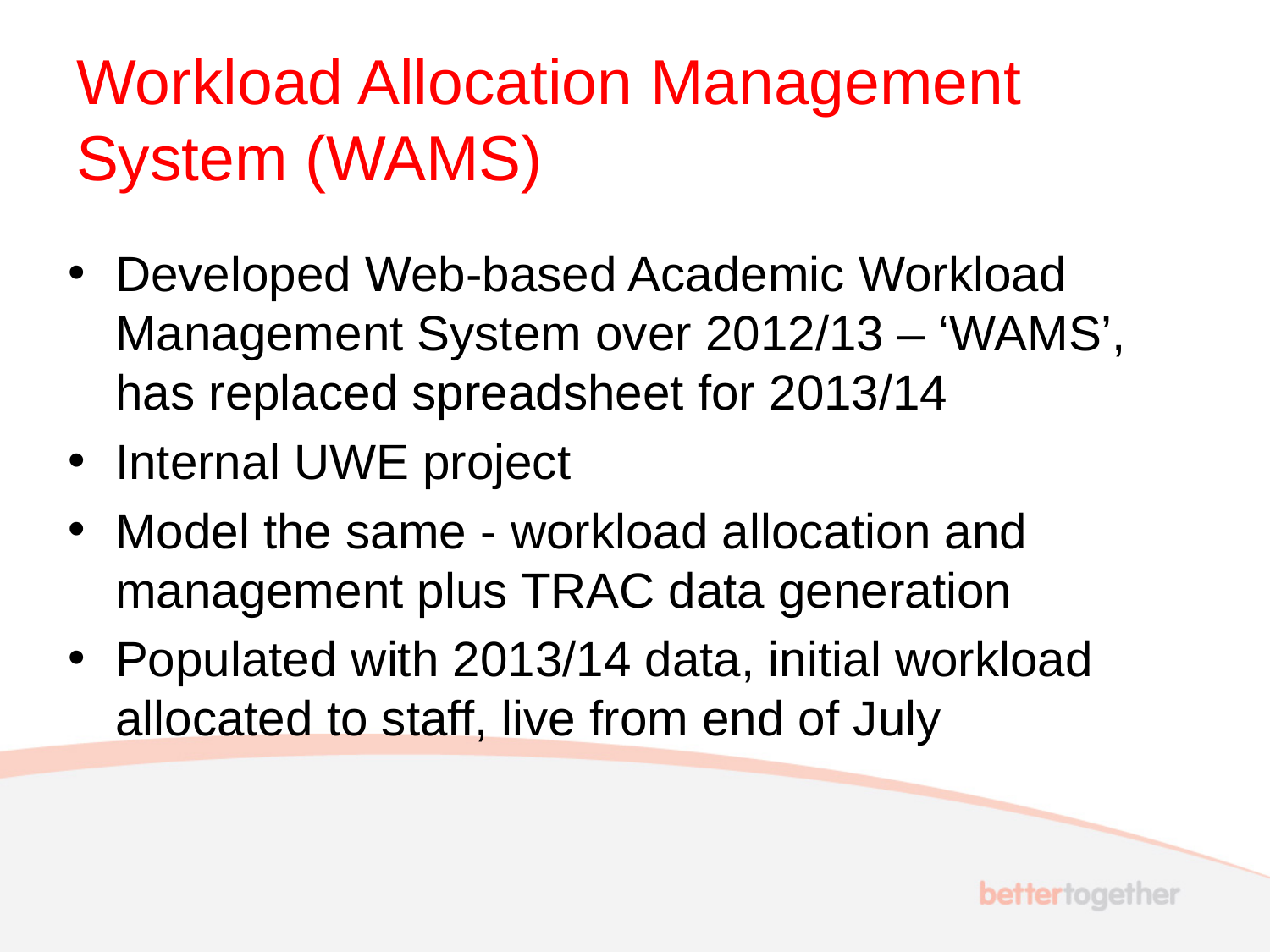

# Workload Allocation Management System (WAMS)
Developed Web-based Academic Workload Management System over 2012/13 – ‘WAMS’, has replaced spreadsheet for 2013/14
Internal UWE project
Model the same - workload allocation and management plus TRAC data generation
Populated with 2013/14 data, initial workload allocated to staff, live from end of July